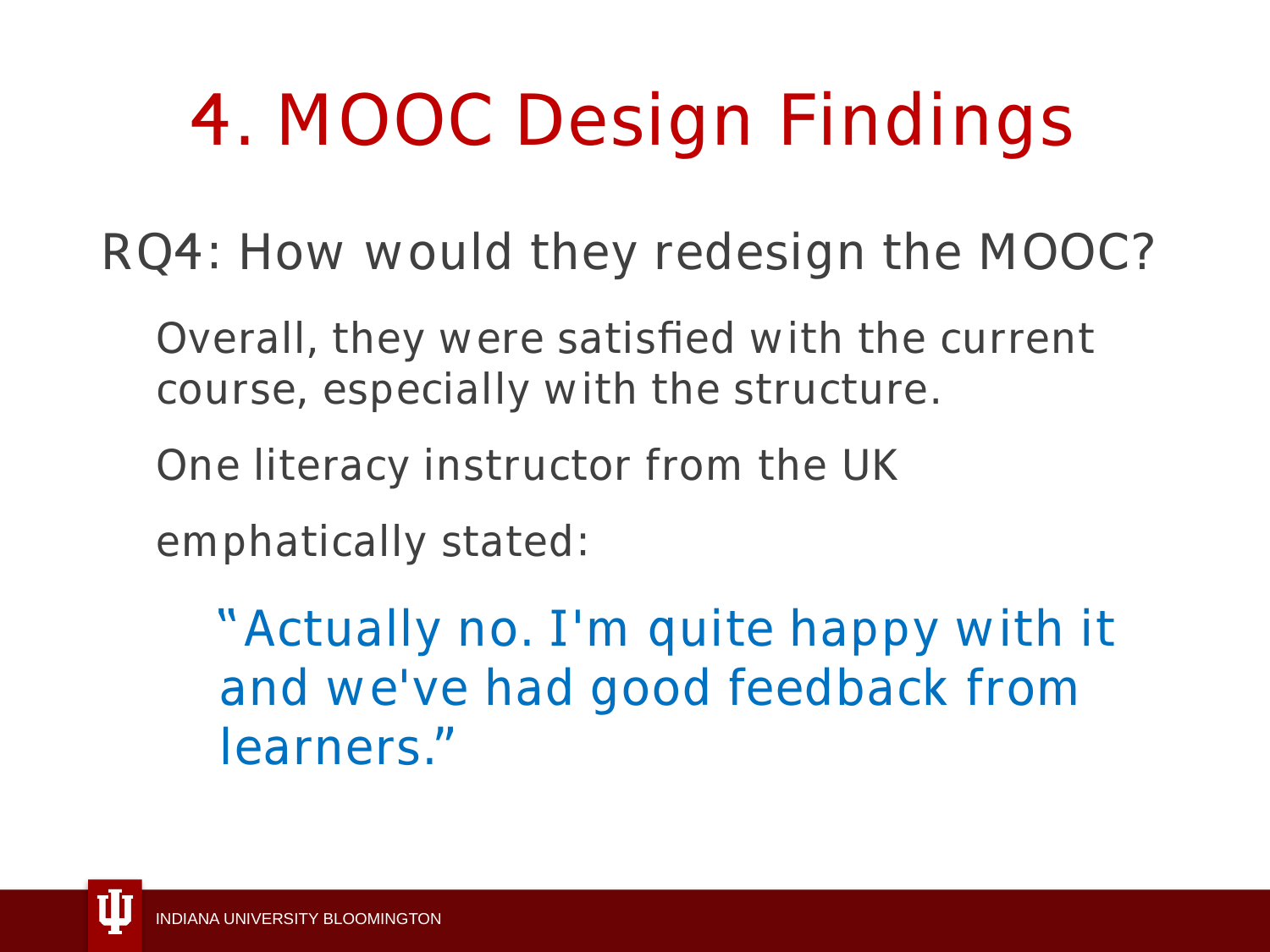

# 4. MOOC Design Findings
RQ4: How would they redesign the MOOC?
Overall, they were satisfied with the current course, especially with the structure.
One literacy instructor from the UK emphatically stated:
“Actually no. I'm quite happy with it and we've had good feedback from learners.”